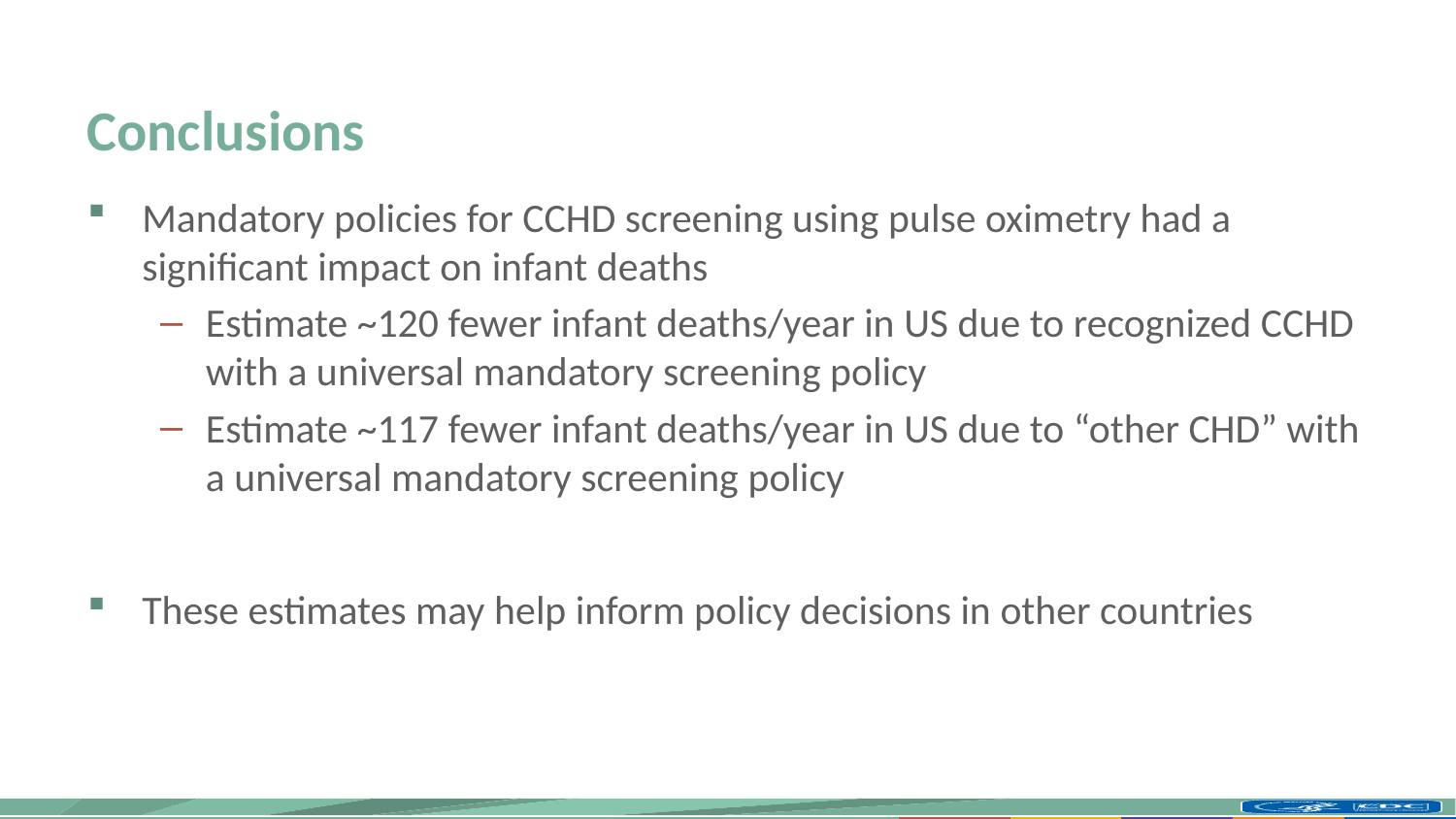

# Conclusions
Mandatory policies for CCHD screening using pulse oximetry had a significant impact on infant deaths
Estimate ~120 fewer infant deaths/year in US due to recognized CCHD with a universal mandatory screening policy
Estimate ~117 fewer infant deaths/year in US due to “other CHD” with a universal mandatory screening policy

These estimates may help inform policy decisions in other countries